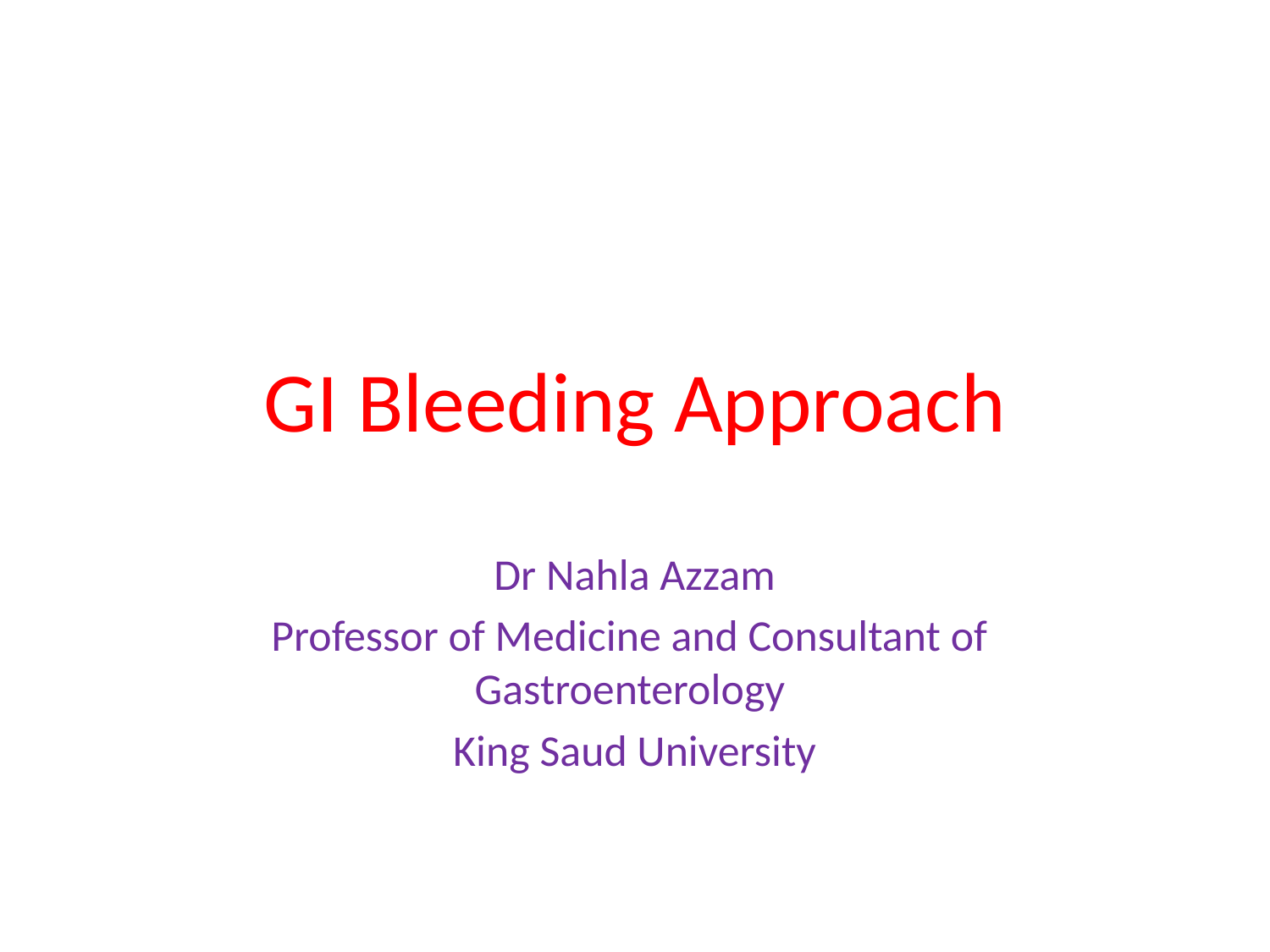

# GI Bleeding Approach
Dr Nahla Azzam
Professor of Medicine and Consultant of  Gastroenterology
King Saud University